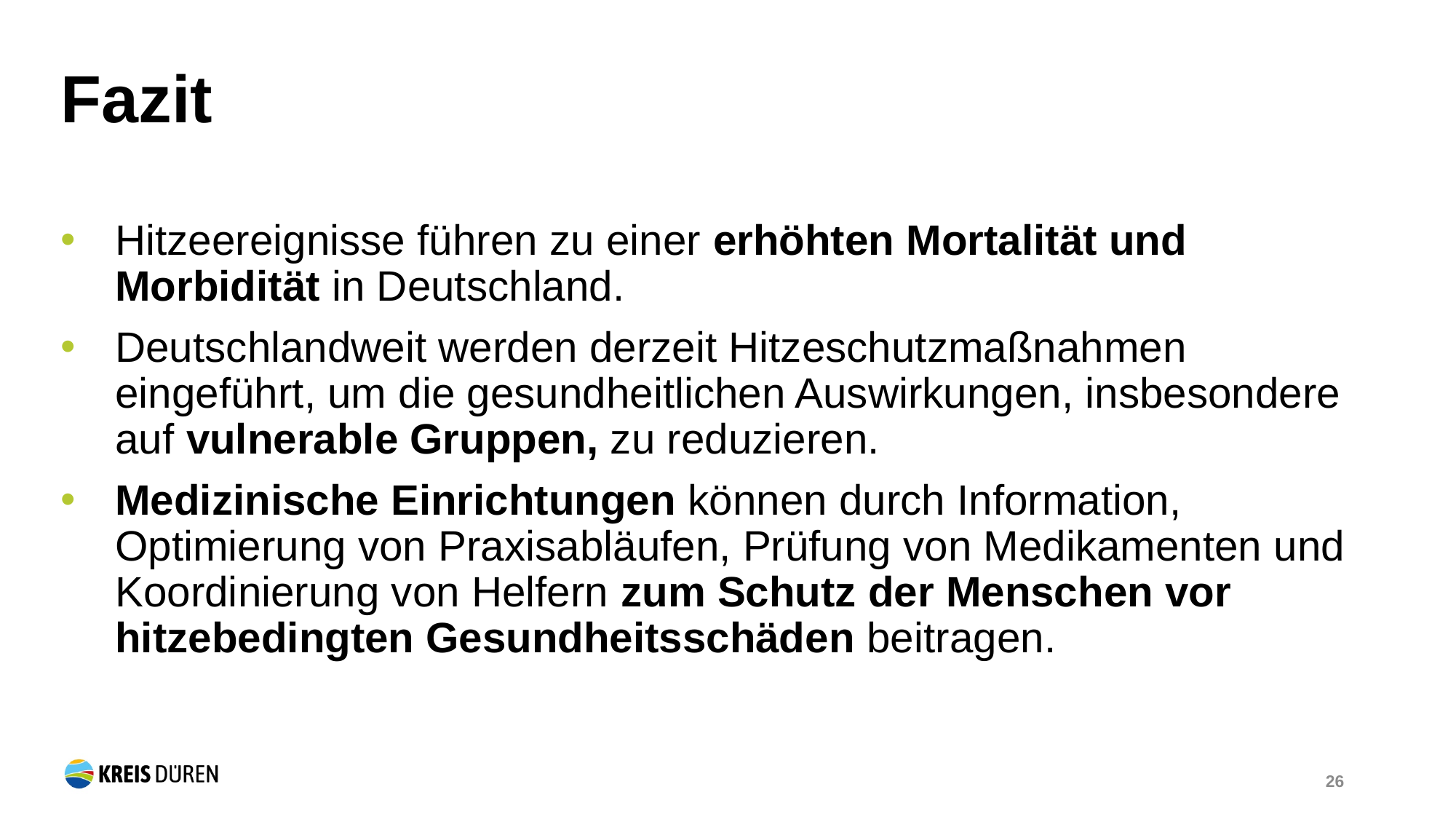

Fazit
Hitzeereignisse führen zu einer erhöhten Mortalität und Morbidität in Deutschland.
Deutschlandweit werden derzeit Hitzeschutzmaßnahmen eingeführt, um die gesundheitlichen Auswirkungen, insbesondere auf vulnerable Gruppen, zu reduzieren.
Medizinische Einrichtungen können durch Information, Optimierung von Praxisabläufen, Prüfung von Medikamenten und Koordinierung von Helfern zum Schutz der Menschen vor hitzebedingten Gesundheitsschäden beitragen.

26